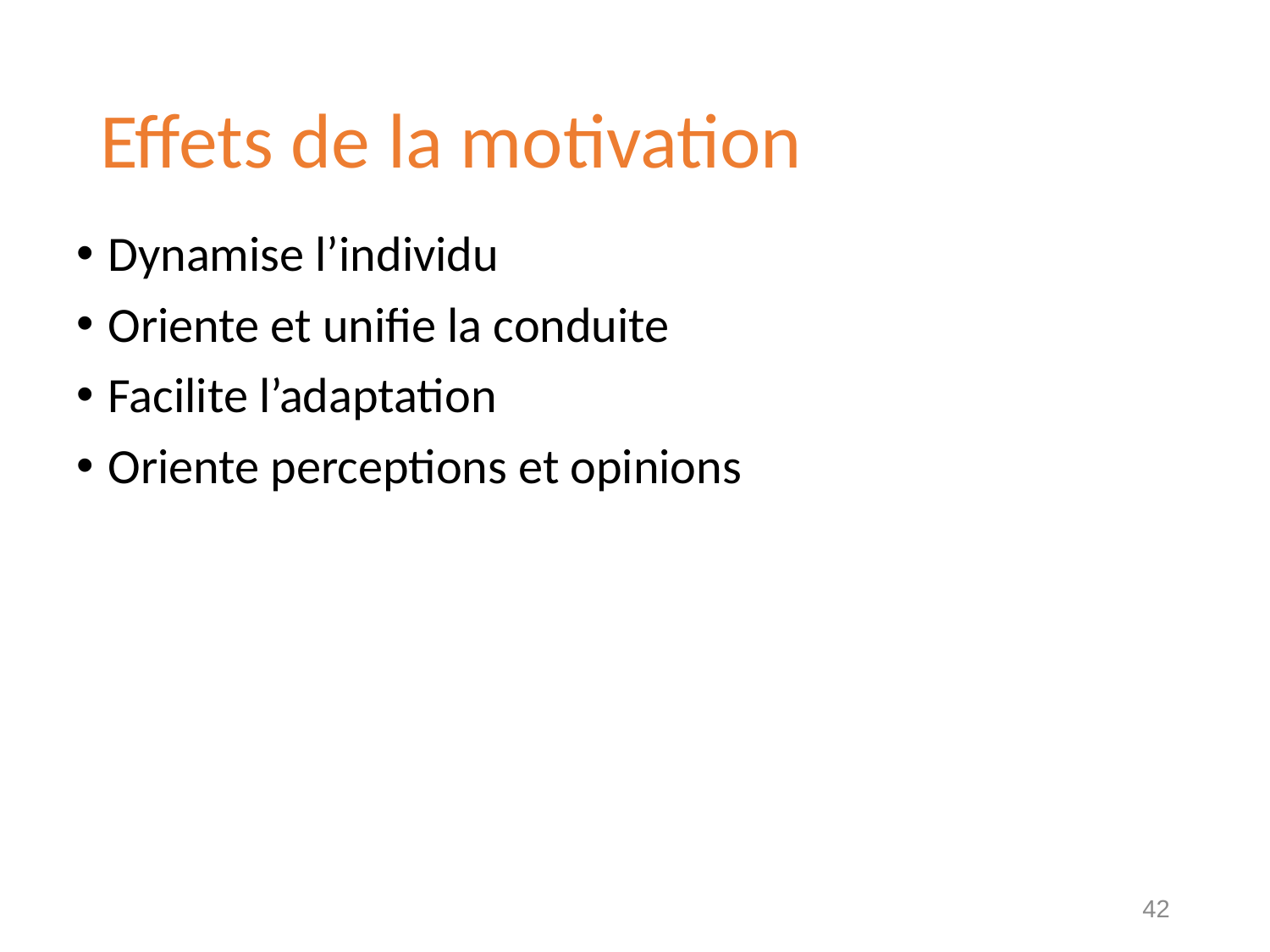

# Effets de la motivation
Dynamise l’individu
Oriente et unifie la conduite
Facilite l’adaptation
Oriente perceptions et opinions

42